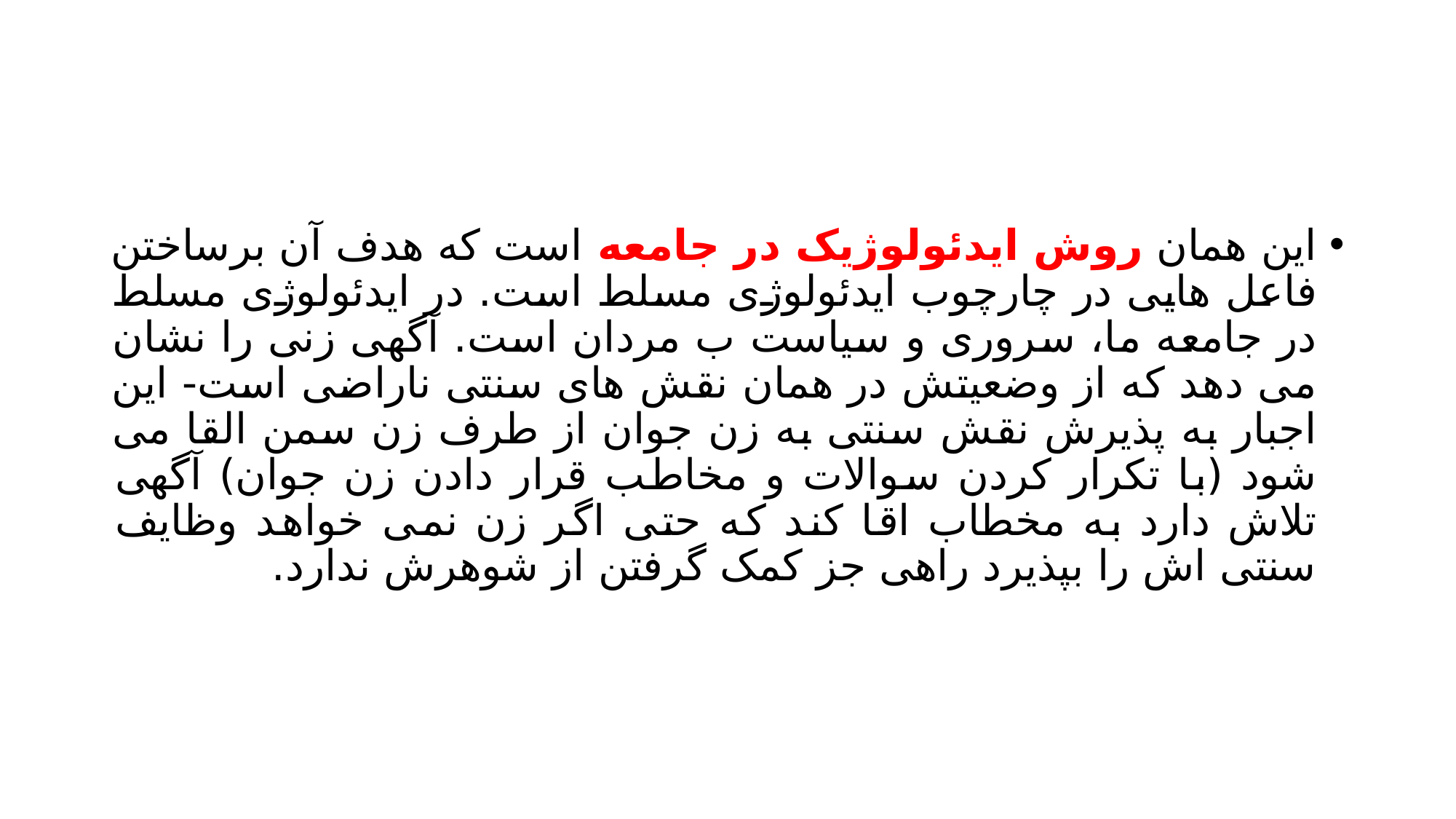

#
این همان روش ایدئولوژیک در جامعه است که هدف آن برساختن فاعل هایی در چارچوب ایدئولوژی مسلط است. در ایدئولوژی مسلط در جامعه ما، سروری و سیاست ب مردان است. آگهی زنی را نشان می دهد که از وضعیتش در همان نقش های سنتی ناراضی است- این اجبار به پذیرش نقش سنتی به زن جوان از طرف زن سمن القا می شود (با تکرار کردن سوالات و مخاطب قرار دادن زن جوان) آگهی تلاش دارد به مخطاب اقا کند که حتی اگر زن نمی خواهد وظایف سنتی اش را بپذیرد راهی جز کمک گرفتن از شوهرش ندارد.